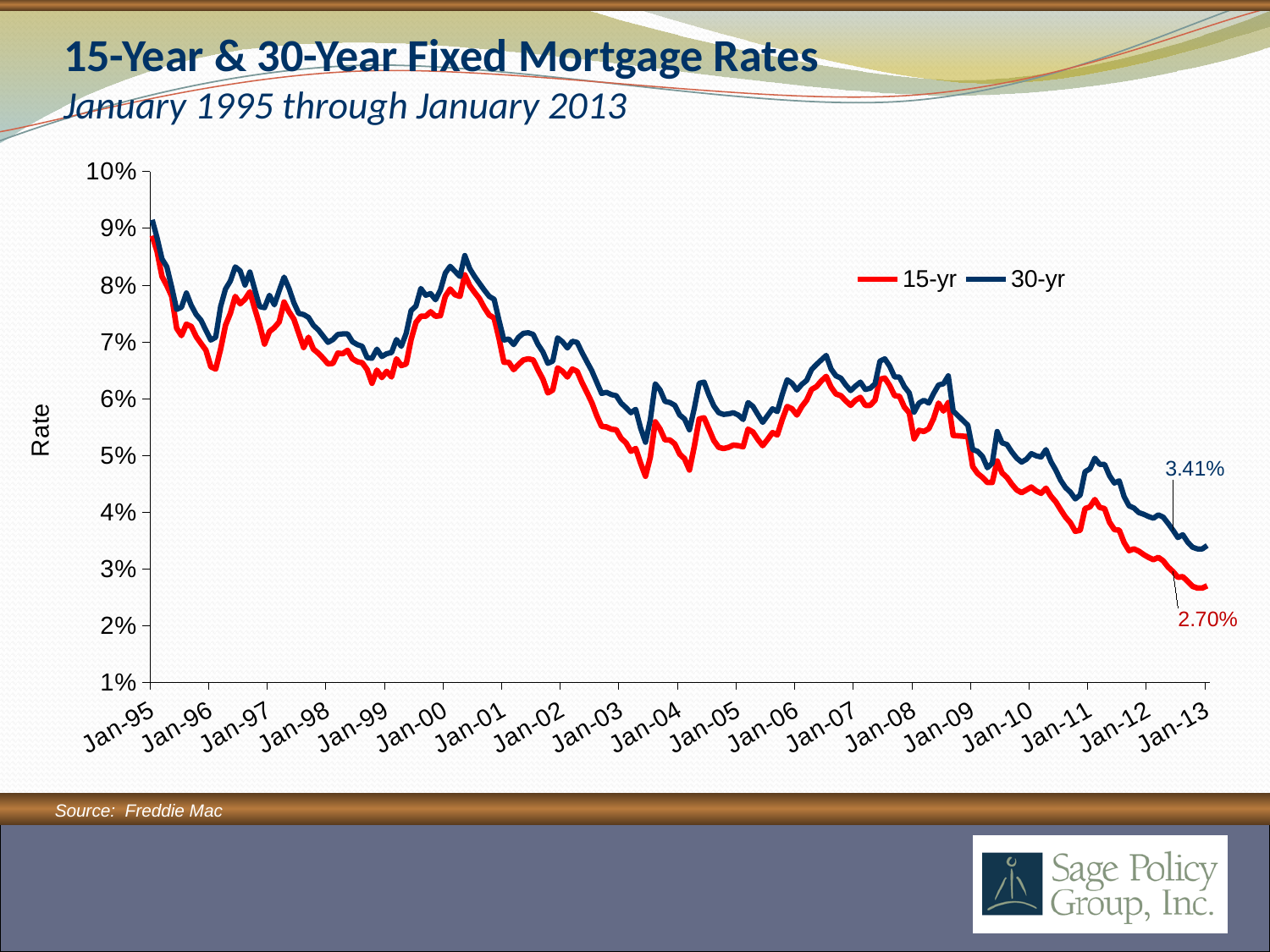

# 15-Year & 30-Year Fixed Mortgage Rates January 1995 through January 2013

### Chart

| Category | 15-yr | 30-yr |
|---|---|---|
| 34700.0 | 0.0887000000000003 | 0.0915 |
| 34731.0 | 0.0859 | 0.0883 |
| 34759.0 | 0.0815 | 0.0846000000000002 |
| 34790.0 | 0.0799000000000001 | 0.0832 |
| 34820.0 | 0.078 | 0.0796 |
| 34851.0 | 0.0724 | 0.0757 |
| 34881.0 | 0.0711 | 0.0761 |
| 34912.0 | 0.0731 | 0.0786 |
| 34943.0 | 0.0727000000000003 | 0.0764 |
| 34973.0 | 0.0709 | 0.0748 |
| 35004.0 | 0.0697000000000001 | 0.0738 |
| 35034.0 | 0.0685 | 0.072 |
| 35065.0 | 0.0656 | 0.0703000000000001 |
| 35096.0 | 0.0652 | 0.0708 |
| 35125.0 | 0.0687 | 0.0762 |
| 35156.0 | 0.0729 | 0.0793000000000001 |
| 35186.0 | 0.075 | 0.0807000000000001 |
| 35217.0 | 0.078 | 0.0832 |
| 35247.0 | 0.0767 | 0.0825 |
| 35278.0 | 0.0775 | 0.08 |
| 35309.0 | 0.0788 | 0.0823 |
| 35339.0 | 0.0758 | 0.0792 |
| 35370.0 | 0.073 | 0.0762 |
| 35400.0 | 0.0696 | 0.076 |
| 35431.0 | 0.0718 | 0.0782 |
| 35462.0 | 0.0725 | 0.0765 |
| 35490.0 | 0.0735 | 0.0790000000000003 |
| 35521.0 | 0.077 | 0.0814 |
| 35551.0 | 0.0753 | 0.0794000000000001 |
| 35582.0 | 0.074 | 0.0769 |
| 35612.0 | 0.0715 | 0.075 |
| 35643.0 | 0.069 | 0.0748 |
| 35674.0 | 0.0708 | 0.0743000000000003 |
| 35704.0 | 0.0687 | 0.0729 |
| 35735.0 | 0.068 | 0.0721 |
| 35765.0 | 0.0671 | 0.071 |
| 35796.0 | 0.0661 | 0.0699 |
| 35827.0 | 0.0662 | 0.0704 |
| 35855.0 | 0.068 | 0.0713 |
| 35886.0 | 0.0679 | 0.0714 |
| 35916.0 | 0.0685 | 0.0714 |
| 35947.0 | 0.067 | 0.07 |
| 35977.0 | 0.0665 | 0.0695 |
| 36008.0 | 0.0663 | 0.0692 |
| 36039.0 | 0.0651 | 0.0672 |
| 36069.0 | 0.0627 | 0.0671 |
| 36100.0 | 0.065 | 0.0687 |
| 36130.0 | 0.0637 | 0.0674 |
| 36161.0 | 0.0648 | 0.0679 |
| 36192.0 | 0.0638 | 0.0681 |
| 36220.0 | 0.067 | 0.0704 |
| 36251.0 | 0.0658 | 0.0692 |
| 36281.0 | 0.0661 | 0.0715 |
| 36312.0 | 0.0704 | 0.0755 |
| 36342.0 | 0.0734 | 0.0763 |
| 36373.0 | 0.0745000000000001 | 0.0794000000000001 |
| 36404.0 | 0.0745000000000001 | 0.0782 |
| 36434.0 | 0.0753 | 0.0785 |
| 36465.0 | 0.0745000000000001 | 0.0774 |
| 36495.0 | 0.0746 | 0.0791 |
| 36526.0 | 0.078 | 0.0821 |
| 36557.0 | 0.0793000000000001 | 0.0833 |
| 36586.0 | 0.0783 | 0.0824 |
| 36617.0 | 0.078 | 0.0815 |
| 36647.0 | 0.0818 | 0.0852 |
| 36678.0 | 0.0799000000000001 | 0.0829 |
| 36708.0 | 0.0787 | 0.0815 |
| 36739.0 | 0.0776 | 0.0803 |
| 36770.0 | 0.076 | 0.0791 |
| 36800.0 | 0.0747000000000003 | 0.078 |
| 36831.0 | 0.0742 | 0.0775 |
| 36861.0 | 0.0706 | 0.0738 |
| 36892.0 | 0.0664 | 0.0703000000000001 |
| 36923.0 | 0.0664 | 0.0705 |
| 36951.0 | 0.0651 | 0.0695 |
| 36982.0 | 0.066 | 0.0708 |
| 37012.0 | 0.0668 | 0.0715 |
| 37043.0 | 0.067 | 0.0716 |
| 37073.0 | 0.0668 | 0.0713 |
| 37104.0 | 0.065 | 0.0695 |
| 37135.0 | 0.0634 | 0.0682 |
| 37165.0 | 0.061 | 0.0662 |
| 37196.0 | 0.0615 | 0.0666 |
| 37226.0 | 0.0654 | 0.0707 |
| 37257.0 | 0.0648 | 0.07 |
| 37288.0 | 0.0638 | 0.0689 |
| 37316.0 | 0.0652 | 0.0701 |
| 37347.0 | 0.0648 | 0.0699 |
| 37377.0 | 0.0628 | 0.0681 |
| 37408.0 | 0.0611 | 0.0665 |
| 37438.0 | 0.0593000000000002 | 0.0649 |
| 37469.0 | 0.057 | 0.0629 |
| 37500.0 | 0.0551 | 0.0609 |
| 37530.0 | 0.055 | 0.0611 |
| 37561.0 | 0.0546 | 0.0607000000000001 |
| 37591.0 | 0.0545 | 0.0605 |
| 37622.0 | 0.053 | 0.0592 |
| 37653.0 | 0.0522 | 0.0584 |
| 37681.0 | 0.0507 | 0.0575 |
| 37712.0 | 0.0512 | 0.0581 |
| 37742.0 | 0.0486 | 0.0548000000000001 |
| 37773.0 | 0.0463 | 0.0523 |
| 37803.0 | 0.0497000000000001 | 0.0563 |
| 37834.0 | 0.0559 | 0.0626 |
| 37865.0 | 0.0546 | 0.0615 |
| 37895.0 | 0.0527000000000002 | 0.0595 |
| 37926.0 | 0.0527000000000002 | 0.0593000000000002 |
| 37956.0 | 0.052 | 0.0588 |
| 37987.0 | 0.0502 | 0.0571 |
| 38018.0 | 0.0494 | 0.0564 |
| 38047.0 | 0.0474 | 0.0545 |
| 38078.0 | 0.0516 | 0.0583 |
| 38108.0 | 0.0564 | 0.0627 |
| 38139.0 | 0.0566 | 0.0629 |
| 38169.0 | 0.0546 | 0.0606 |
| 38200.0 | 0.0526 | 0.0587 |
| 38231.0 | 0.0514 | 0.0575 |
| 38261.0 | 0.0512 | 0.0572 |
| 38292.0 | 0.0514 | 0.0573000000000002 |
| 38322.0 | 0.0518 | 0.0575 |
| 38353.0 | 0.0517 | 0.0571 |
| 38384.0 | 0.0515 | 0.0563 |
| 38412.0 | 0.0546 | 0.0593000000000002 |
| 38443.0 | 0.0541 | 0.0586 |
| 38473.0 | 0.0528 | 0.0572 |
| 38504.0 | 0.0517 | 0.0558 |
| 38534.0 | 0.0528 | 0.057 |
| 38565.0 | 0.054 | 0.0582 |
| 38596.0 | 0.0536 | 0.0577000000000001 |
| 38626.0 | 0.0563 | 0.0607000000000001 |
| 38657.0 | 0.0586 | 0.0633 |
| 38687.0 | 0.0582 | 0.0627 |
| 38718.0 | 0.0571 | 0.0615 |
| 38749.0 | 0.0586 | 0.0625 |
| 38777.0 | 0.0597000000000002 | 0.0632 |
| 38808.0 | 0.0616 | 0.0651 |
| 38838.0 | 0.0621 | 0.066 |
| 38869.0 | 0.0631 | 0.0668 |
| 38899.0 | 0.0639 | 0.0676 |
| 38930.0 | 0.062 | 0.0652 |
| 38961.0 | 0.0608 | 0.0640000000000001 |
| 38991.0 | 0.0605 | 0.0636 |
| 39022.0 | 0.0596 | 0.0624000000000001 |
| 39052.0 | 0.0588 | 0.0614 |
| 39083.0 | 0.0597000000000002 | 0.0622 |
| 39114.0 | 0.0602 | 0.0629 |
| 39142.0 | 0.0588 | 0.0616 |
| 39173.0 | 0.0588 | 0.0618 |
| 39203.0 | 0.0597000000000002 | 0.0626 |
| 39234.0 | 0.0634 | 0.0666 |
| 39264.0 | 0.0636 | 0.067 |
| 39295.0 | 0.0623000000000001 | 0.0657 |
| 39326.0 | 0.0605 | 0.0638 |
| 39356.0 | 0.0604 | 0.0638 |
| 39387.0 | 0.0585 | 0.0621 |
| 39417.0 | 0.0575 | 0.061 |
| 39448.0 | 0.0529 | 0.0576 |
| 39479.0 | 0.0544000000000002 | 0.0592 |
| 39508.0 | 0.0542 | 0.0597000000000002 |
| 39539.0 | 0.0547000000000002 | 0.0592 |
| 39576.0 | 0.0565 | 0.0609 |
| 39600.0 | 0.0592 | 0.0624000000000001 |
| 39630.0 | 0.0578000000000001 | 0.0626 |
| 39661.0 | 0.0593000000000002 | 0.0640000000000001 |
| 39692.0 | 0.0535 | 0.0578000000000001 |
| 39783.0 | 0.0533 | 0.0553000000000001 |
| 39814.0 | 0.048 | 0.051 |
| 39845.0 | 0.0468 | 0.0507 |
| 39873.0 | 0.0461 | 0.0498000000000001 |
| 39904.0 | 0.0452 | 0.0478 |
| 39934.0 | 0.0452 | 0.0486 |
| 39965.0 | 0.0490000000000001 | 0.0542 |
| 39995.0 | 0.0469 | 0.0522 |
| 40026.0 | 0.0461 | 0.0519 |
| 40057.0 | 0.0449 | 0.0506 |
| 40087.0 | 0.0439 | 0.0495 |
| 40118.0 | 0.0434 | 0.0488 |
| 40148.0 | 0.0439 | 0.0493000000000002 |
| 40179.0 | 0.0444000000000001 | 0.0503 |
| 40210.0 | 0.0437 | 0.0499 |
| 40238.0 | 0.0433 | 0.0497000000000001 |
| 40269.0 | 0.0442 | 0.051 |
| 40299.0 | 0.0428 | 0.0489 |
| 40330.0 | 0.0418 | 0.0474 |
| 40360.0 | 0.0404 | 0.0456 |
| 40391.0 | 0.0391 | 0.0443 |
| 40422.0 | 0.0381 | 0.0435 |
| 40452.0 | 0.0366 | 0.0423 |
| 40483.0 | 0.0368 | 0.043 |
| 40513.0 | 0.0406 | 0.0471 |
| 40544.0 | 0.0409 | 0.0476 |
| 40575.0 | 0.0422 | 0.0495 |
| 40603.0 | 0.0408 | 0.0484 |
| 40634.0 | 0.0406 | 0.0484 |
| 40664.0 | 0.0382 | 0.0464 |
| 40695.0 | 0.0369 | 0.0451 |
| 40725.0 | 0.0368 | 0.0455 |
| 40756.0 | 0.0346 | 0.0427000000000001 |
| 40787.0 | 0.0332 | 0.0411 |
| 40817.0 | 0.0335 | 0.0407 |
| 40848.0 | 0.0331 | 0.0399 |
| 40878.0 | 0.0325 | 0.0396 |
| 40909.0 | 0.032 | 0.0392 |
| 40940.0 | 0.0316000000000001 | 0.0389 |
| 40969.0 | 0.032 | 0.0395 |
| 41000.0 | 0.0314 | 0.0391 |
| 41030.0 | 0.0303 | 0.038 |
| 41061.0 | 0.0295 | 0.0368 |
| 41091.0 | 0.0285 | 0.0355 |
| 41133.0 | 0.0286 | 0.036 |
| 41153.0 | 0.0278000000000001 | 0.0347 |
| 41183.0 | 0.0269 | 0.0338 |
| 41214.0 | 0.0266 | 0.0335 |
| 41244.0 | 0.0266 | 0.0335 |
| 41275.0 | 0.0270000000000001 | 0.0341 |
Source:  Freddie Mac